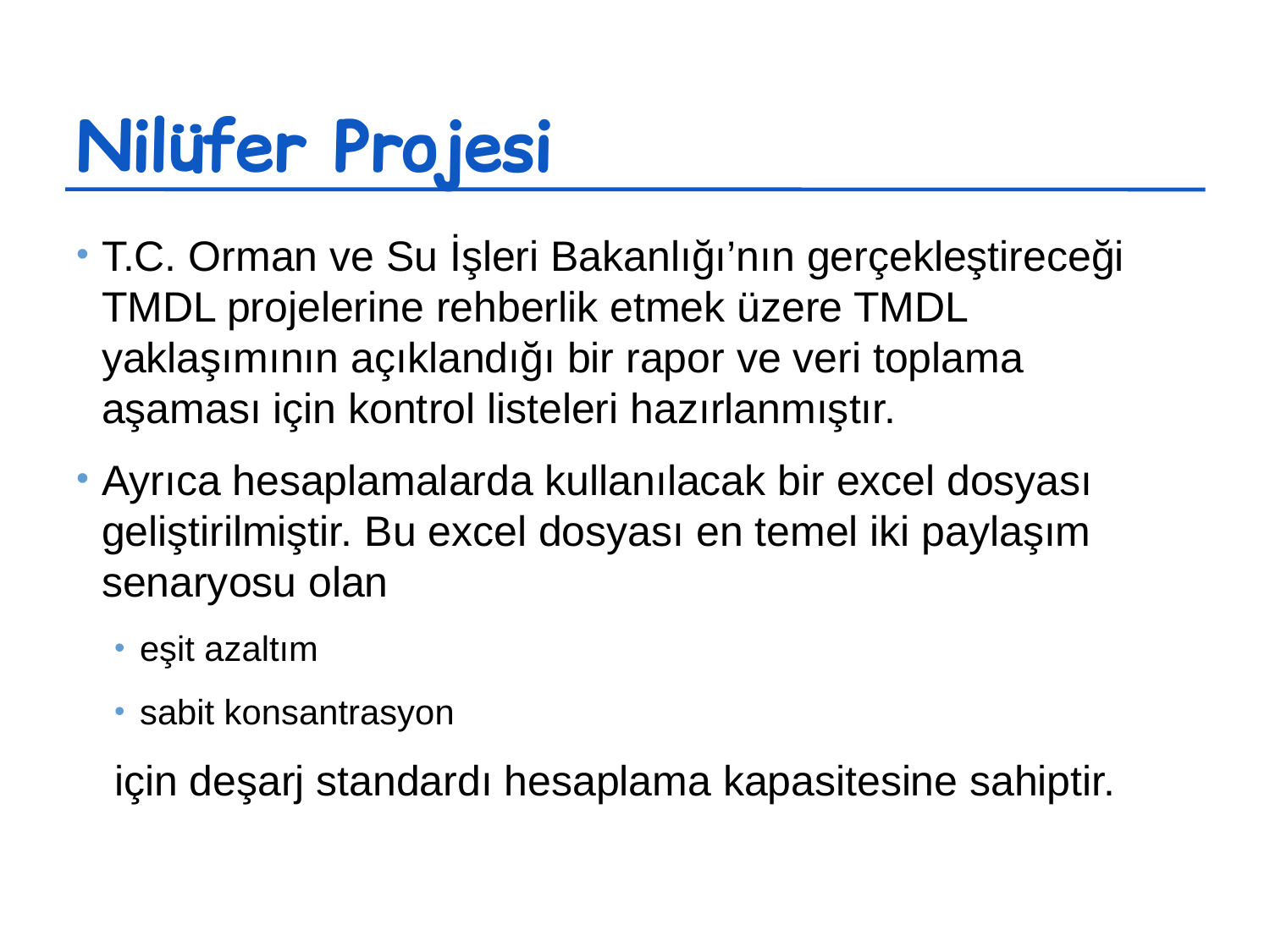

# Nilüfer Projesi
T.C. Orman ve Su İşleri Bakanlığı’nın gerçekleştireceği TMDL projelerine rehberlik etmek üzere TMDL yaklaşımının açıklandığı bir rapor ve veri toplama aşaması için kontrol listeleri hazırlanmıştır.
Ayrıca hesaplamalarda kullanılacak bir excel dosyası geliştirilmiştir. Bu excel dosyası en temel iki paylaşım senaryosu olan
eşit azaltım
sabit konsantrasyon
için deşarj standardı hesaplama kapasitesine sahiptir.